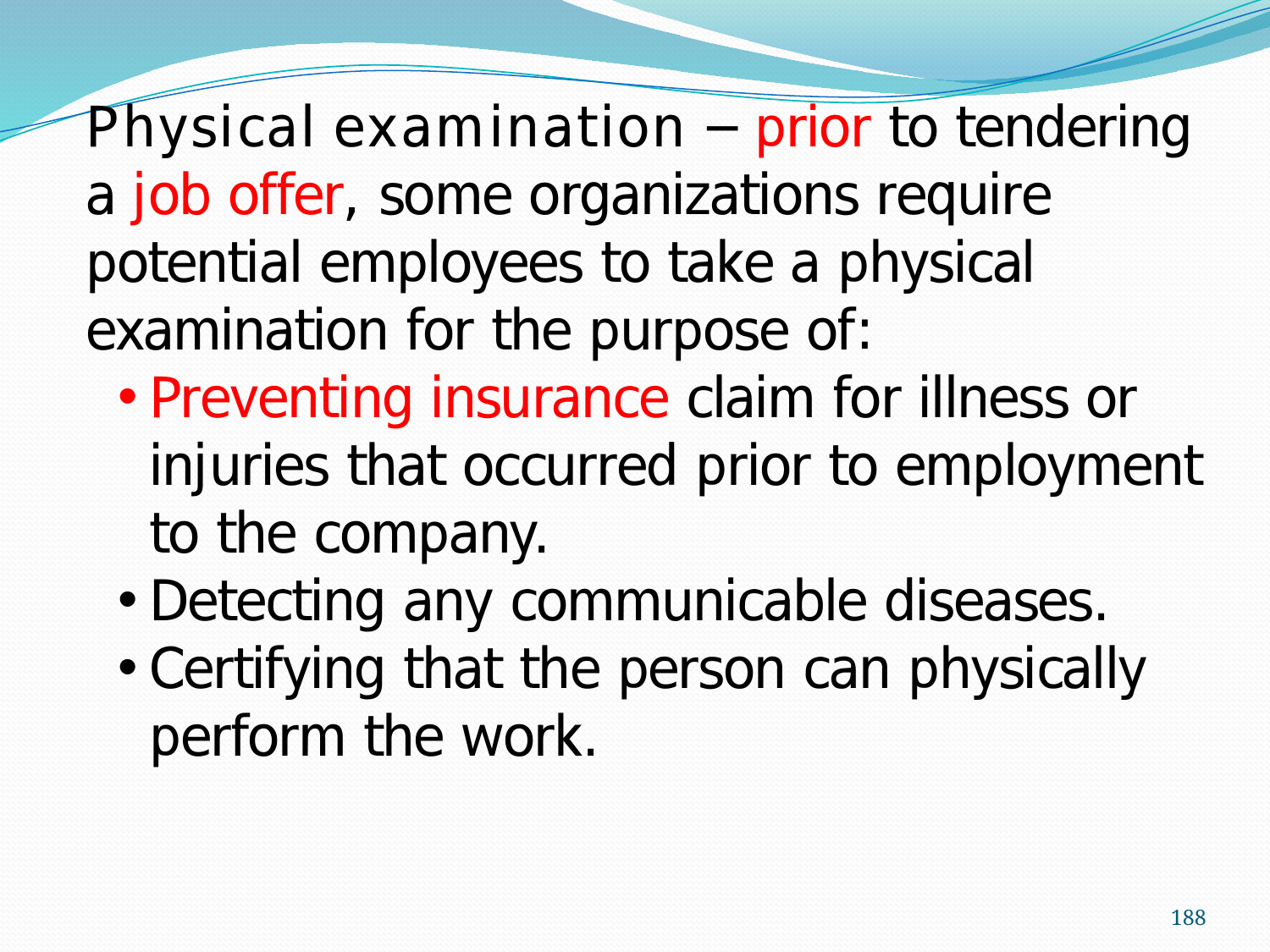

Physical examination – prior to tendering a job offer, some organizations require potential employees to take a physical examination for the purpose of:
Preventing insurance claim for illness or injuries that occurred prior to employment to the company.
Detecting any communicable diseases.
Certifying that the person can physically perform the work.
188